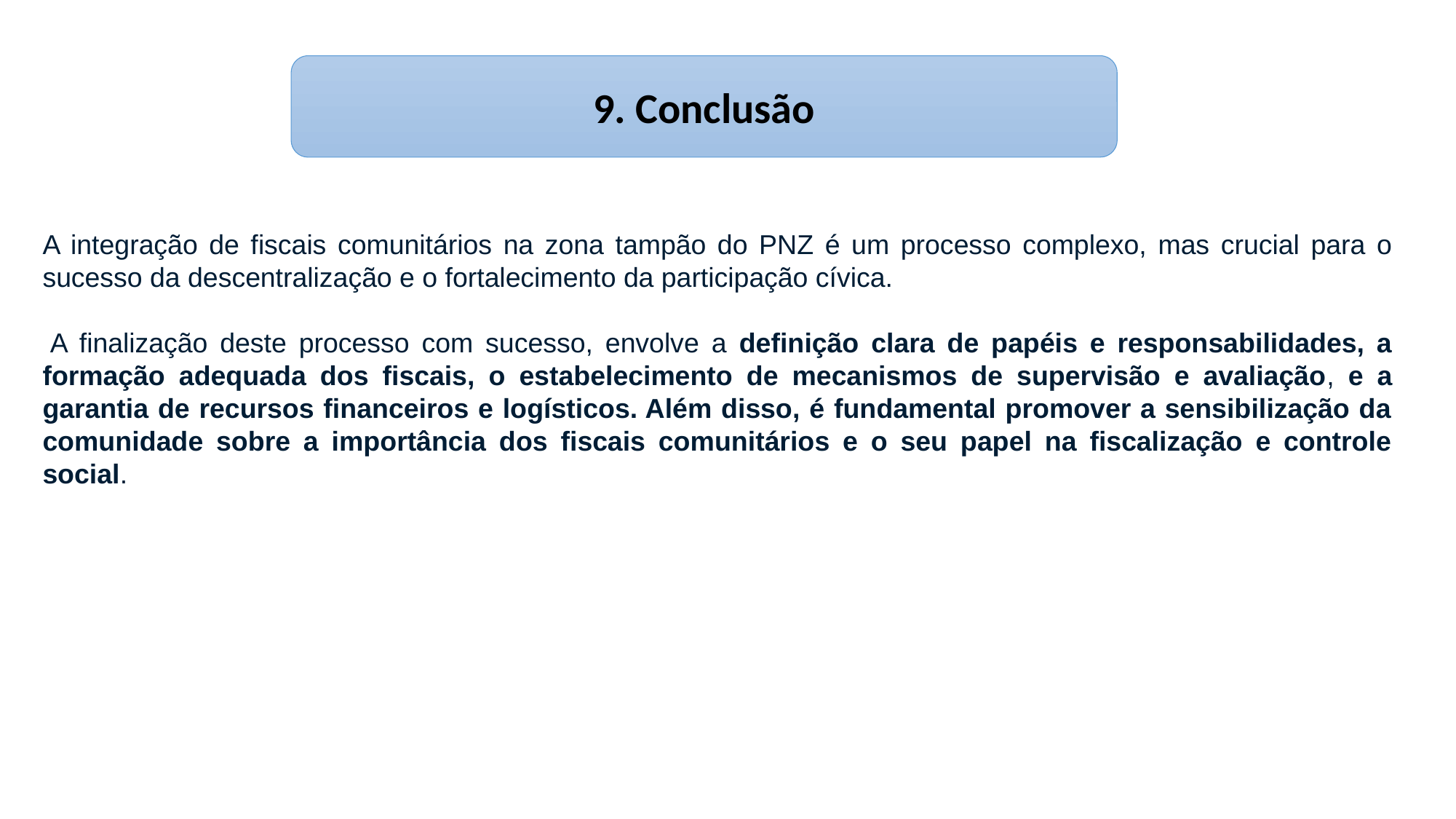

9. Conclusão

A integração de fiscais comunitários na zona tampão do PNZ é um processo complexo, mas crucial para o sucesso da descentralização e o fortalecimento da participação cívica.

 A finalização deste processo com sucesso, envolve a definição clara de papéis e responsabilidades, a formação adequada dos fiscais, o estabelecimento de mecanismos de supervisão e avaliação, e a garantia de recursos financeiros e logísticos. Além disso, é fundamental promover a sensibilização da comunidade sobre a importância dos fiscais comunitários e o seu papel na fiscalização e controle social.